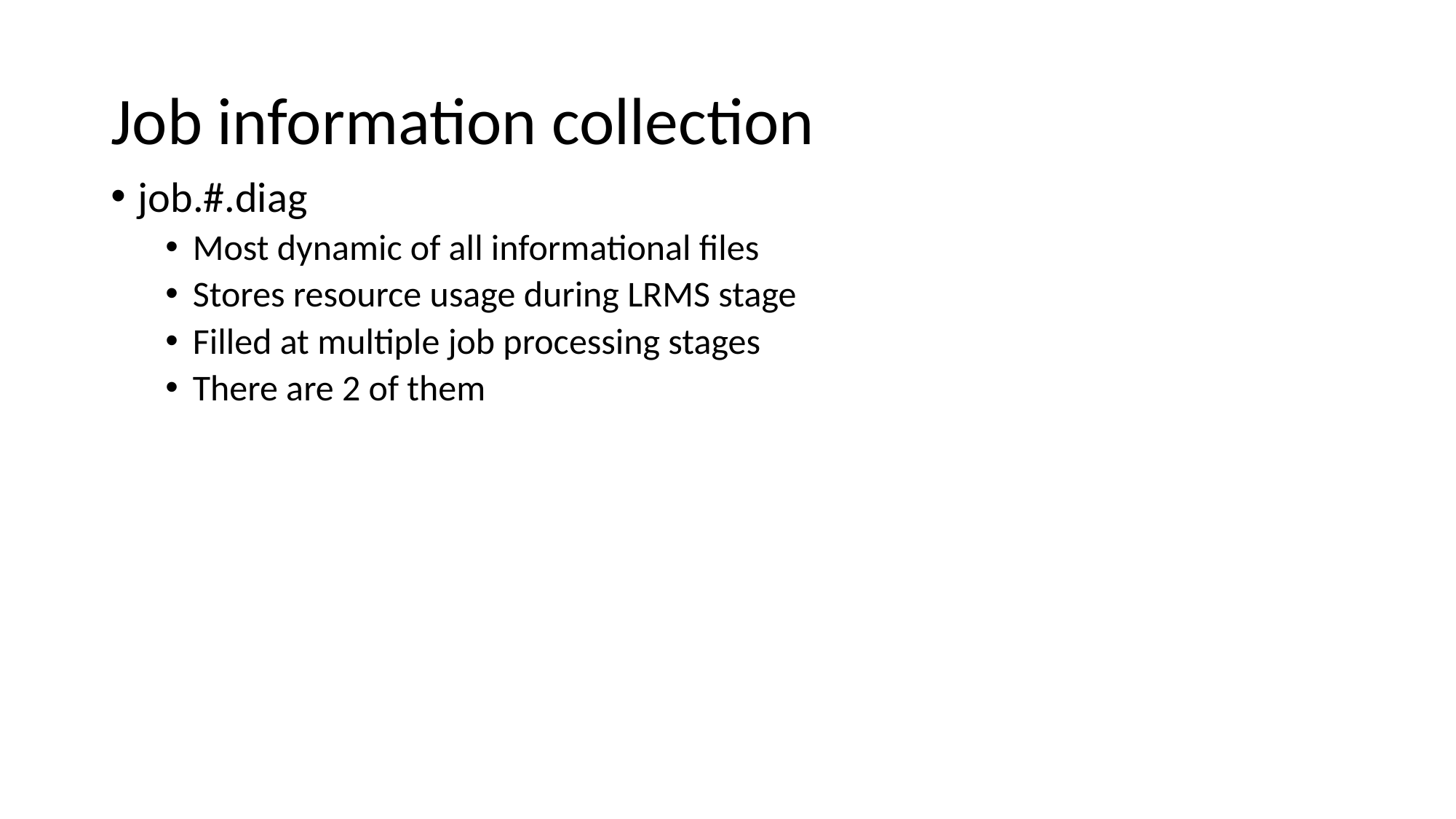

# Job information collection
job.#.diag
Most dynamic of all informational files
Stores resource usage during LRMS stage
Filled at multiple job processing stages
There are 2 of them